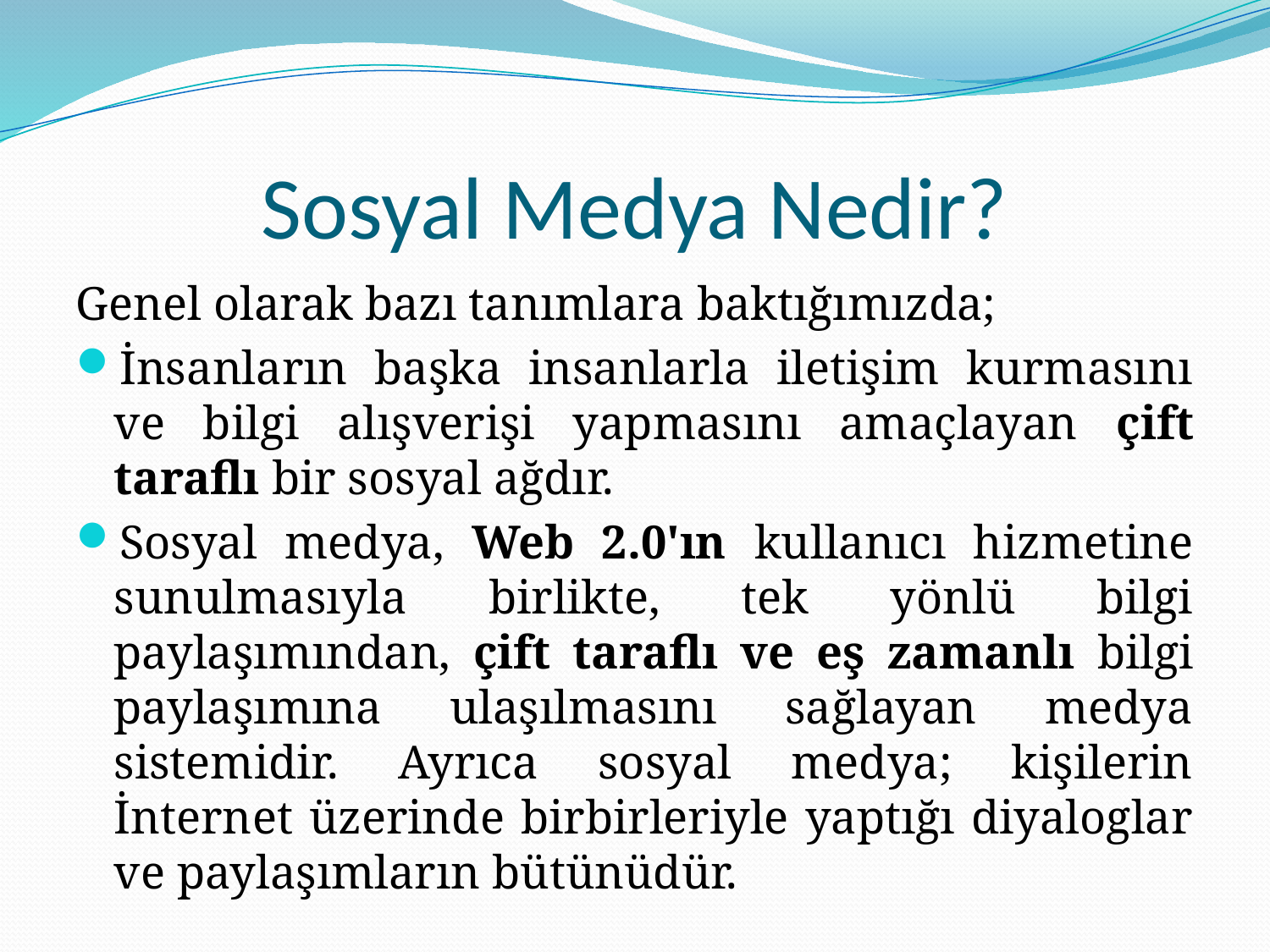

# Sosyal Medya Nedir?
Genel olarak bazı tanımlara baktığımızda;
İnsanların başka insanlarla iletişim kurmasını ve bilgi alışverişi yapmasını amaçlayan çift taraflı bir sosyal ağdır.
Sosyal medya, Web 2.0'ın kullanıcı hizmetine sunulmasıyla birlikte, tek yönlü bilgi paylaşımından, çift taraflı ve eş zamanlı bilgi paylaşımına ulaşılmasını sağlayan medya sistemidir. Ayrıca sosyal medya; kişilerin İnternet üzerinde birbirleriyle yaptığı diyaloglar ve paylaşımların bütünüdür.